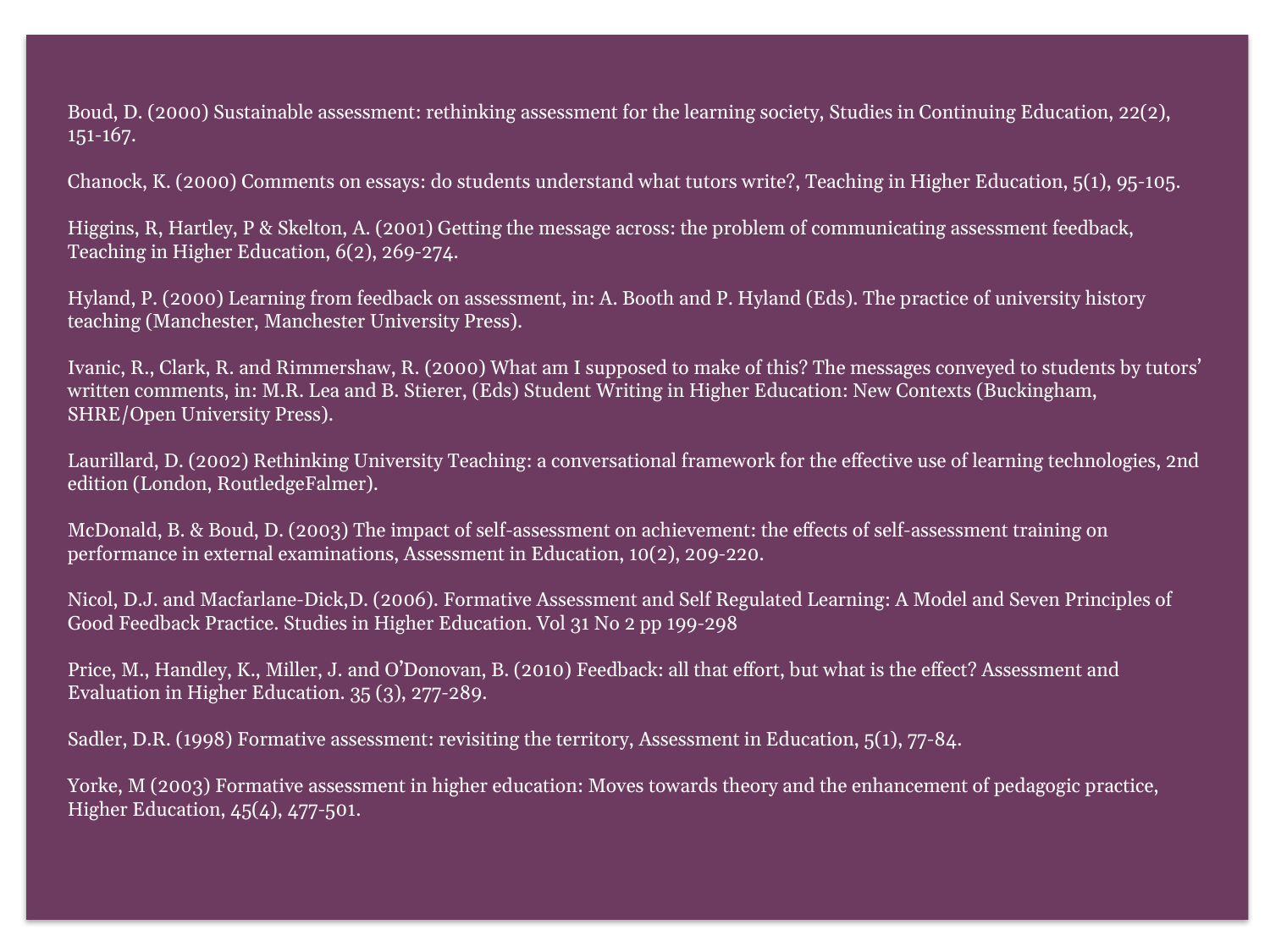

# Boud, D. (2000) Sustainable assessment: rethinking assessment for the learning society, Studies in Continuing Education, 22(2), 151-167. Chanock, K. (2000) Comments on essays: do students understand what tutors write?, Teaching in Higher Education, 5(1), 95-105. Higgins, R, Hartley, P & Skelton, A. (2001) Getting the message across: the problem of communicating assessment feedback, Teaching in Higher Education, 6(2), 269-274. Hyland, P. (2000) Learning from feedback on assessment, in: A. Booth and P. Hyland (Eds). The practice of university history teaching (Manchester, Manchester University Press). Ivanic, R., Clark, R. and Rimmershaw, R. (2000) What am I supposed to make of this? The messages conveyed to students by tutors’ written comments, in: M.R. Lea and B. Stierer, (Eds) Student Writing in Higher Education: New Contexts (Buckingham, SHRE/Open University Press). Laurillard, D. (2002) Rethinking University Teaching: a conversational framework for the effective use of learning technologies, 2nd edition (London, RoutledgeFalmer). McDonald, B. & Boud, D. (2003) The impact of self-assessment on achievement: the effects of self-assessment training on performance in external examinations, Assessment in Education, 10(2), 209-220. Nicol, D.J. and Macfarlane-Dick,D. (2006). Formative Assessment and Self Regulated Learning: A Model and Seven Principles of Good Feedback Practice. Studies in Higher Education. Vol 31 No 2 pp 199-298 Price, M., Handley, K., Miller, J. and O’Donovan, B. (2010) Feedback: all that effort, but what is the effect? Assessment and Evaluation in Higher Education. 35 (3), 277-289. Sadler, D.R. (1998) Formative assessment: revisiting the territory, Assessment in Education, 5(1), 77-84. Yorke, M (2003) Formative assessment in higher education: Moves towards theory and the enhancement of pedagogic practice, Higher Education, 45(4), 477-501.